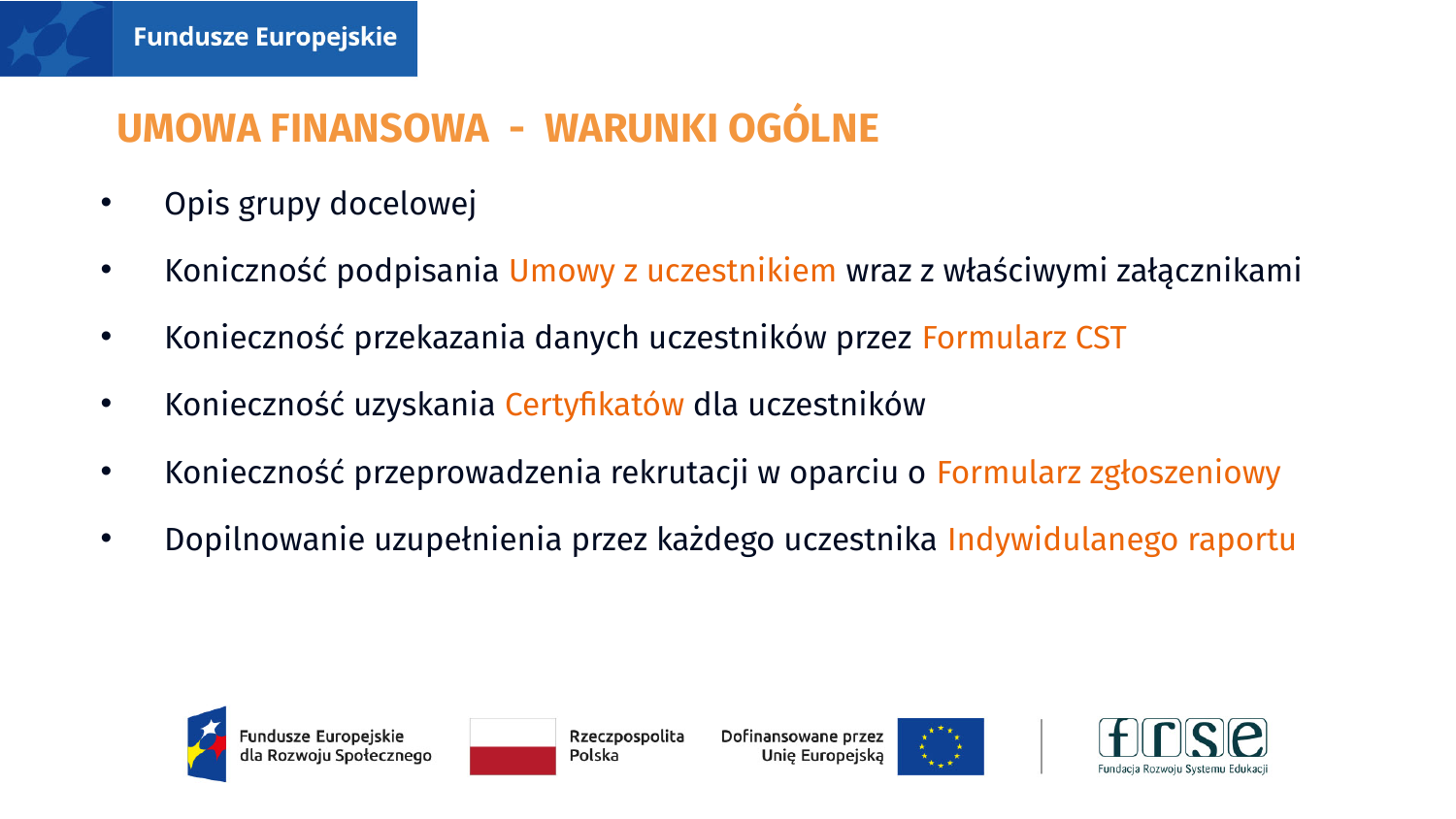

# UMOWA FINANSOWA  -  Warunki OGÓLNE
Opis grupy docelowej
Koniczność podpisania Umowy z uczestnikiem wraz z właściwymi załącznikami
Konieczność przekazania danych uczestników przez Formularz CST
Konieczność uzyskania Certyfikatów dla uczestników
Konieczność przeprowadzenia rekrutacji w oparciu o Formularz zgłoszeniowy
Dopilnowanie uzupełnienia przez każdego uczestnika Indywidulanego raportu